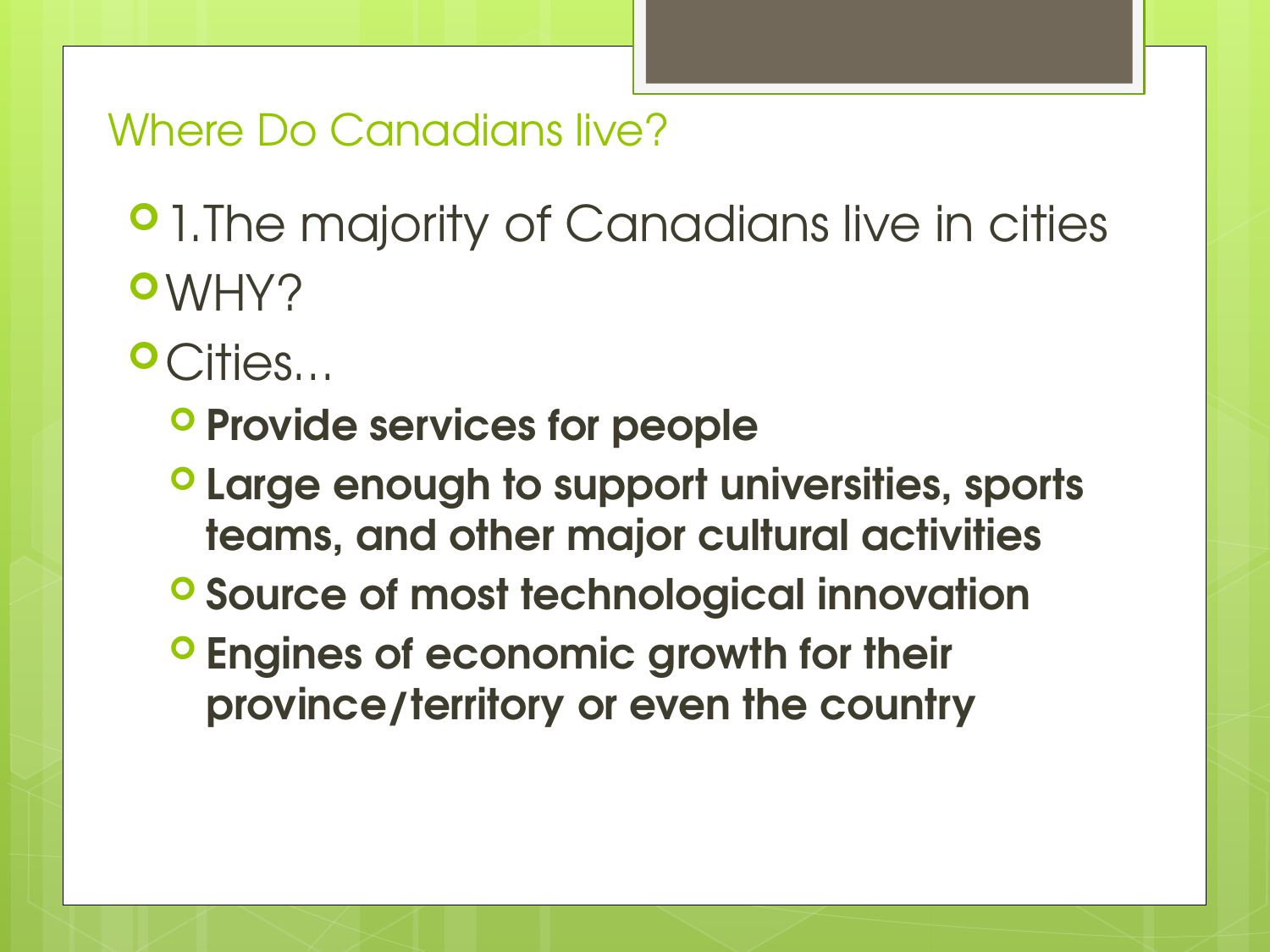

# Where Do Canadians live?
1.The majority of Canadians live in cities
WHY?
Cities…
Provide services for people
Large enough to support universities, sports teams, and other major cultural activities
Source of most technological innovation
Engines of economic growth for their province/territory or even the country